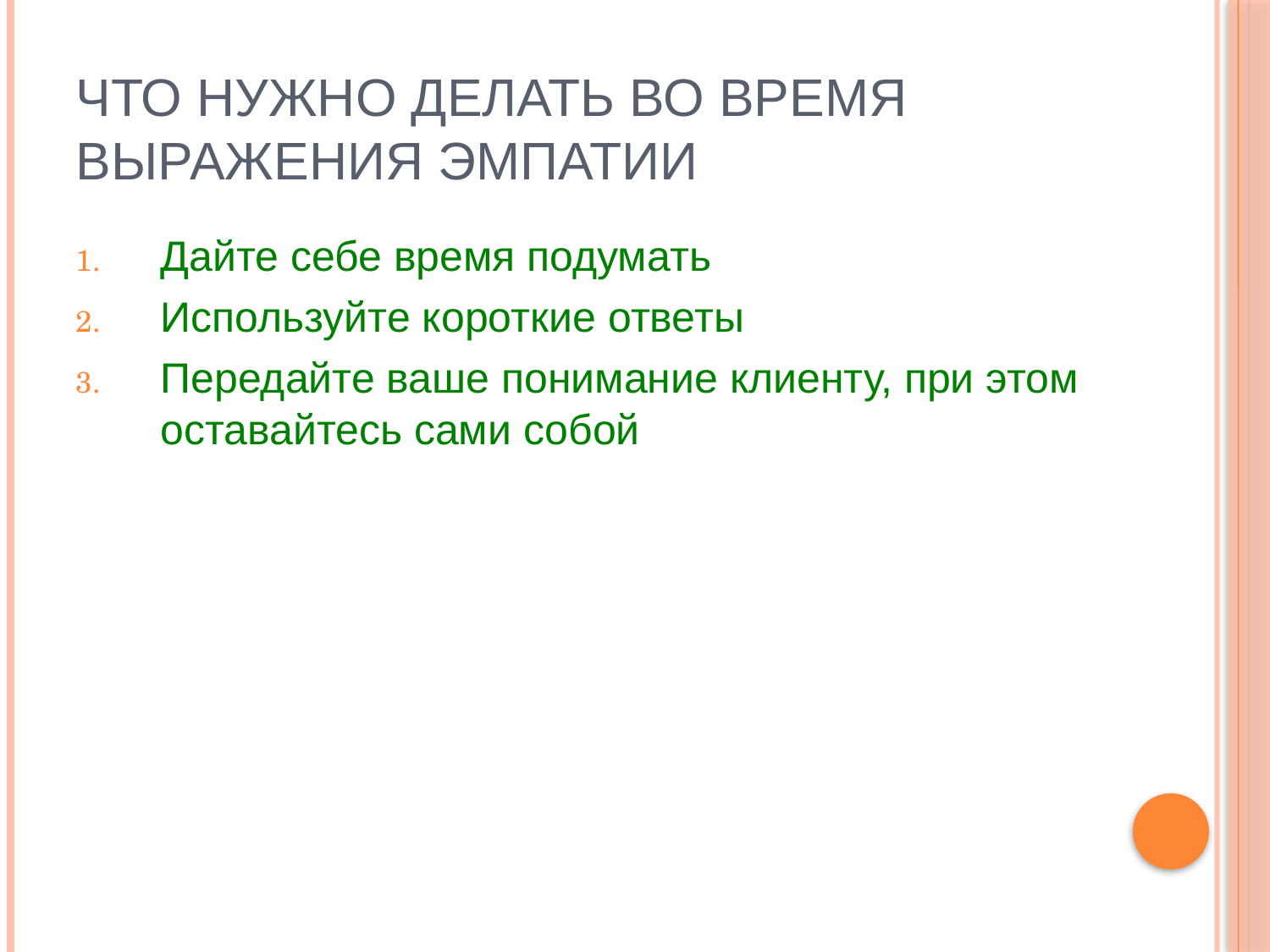

# Что нужно делать во время выражения эмпатии
Дайте себе время подумать
Используйте короткие ответы
Передайте ваше понимание клиенту, при этом оставайтесь сами собой